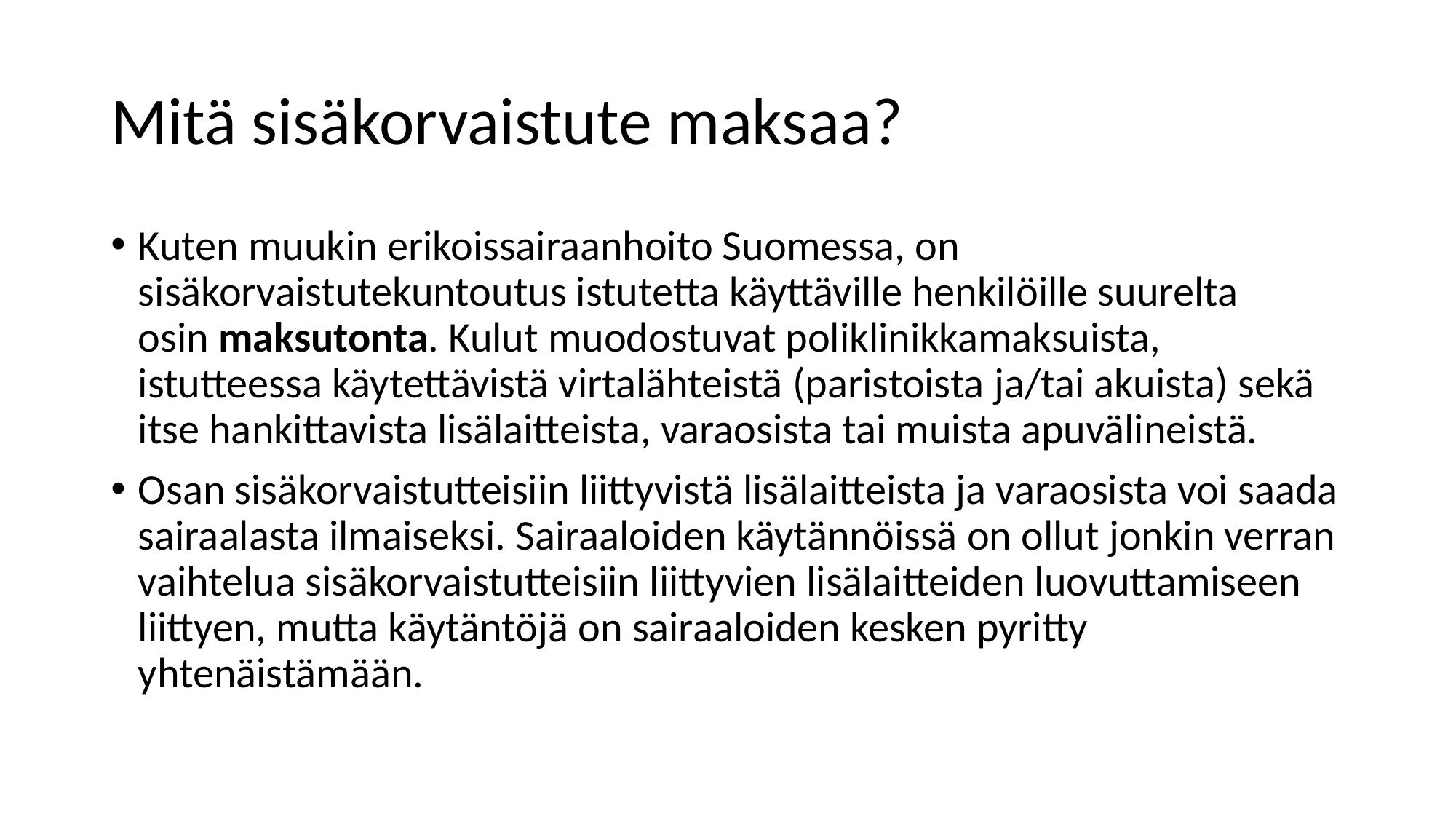

# Mitä sisäkorvaistute maksaa?
Kuten muukin erikoissairaanhoito Suomessa, on sisäkorvaistutekuntoutus istutetta käyttäville henkilöille suurelta osin maksutonta. Kulut muodostuvat poliklinikkamaksuista, istutteessa käytettävistä virtalähteistä (paristoista ja/tai akuista) sekä itse hankittavista lisälaitteista, varaosista tai muista apuvälineistä.
Osan sisäkorvaistutteisiin liittyvistä lisälaitteista ja varaosista voi saada sairaalasta ilmaiseksi. Sairaaloiden käytännöissä on ollut jonkin verran vaihtelua sisäkorvaistutteisiin liittyvien lisälaitteiden luovuttamiseen liittyen, mutta käytäntöjä on sairaaloiden kesken pyritty yhtenäistämään.